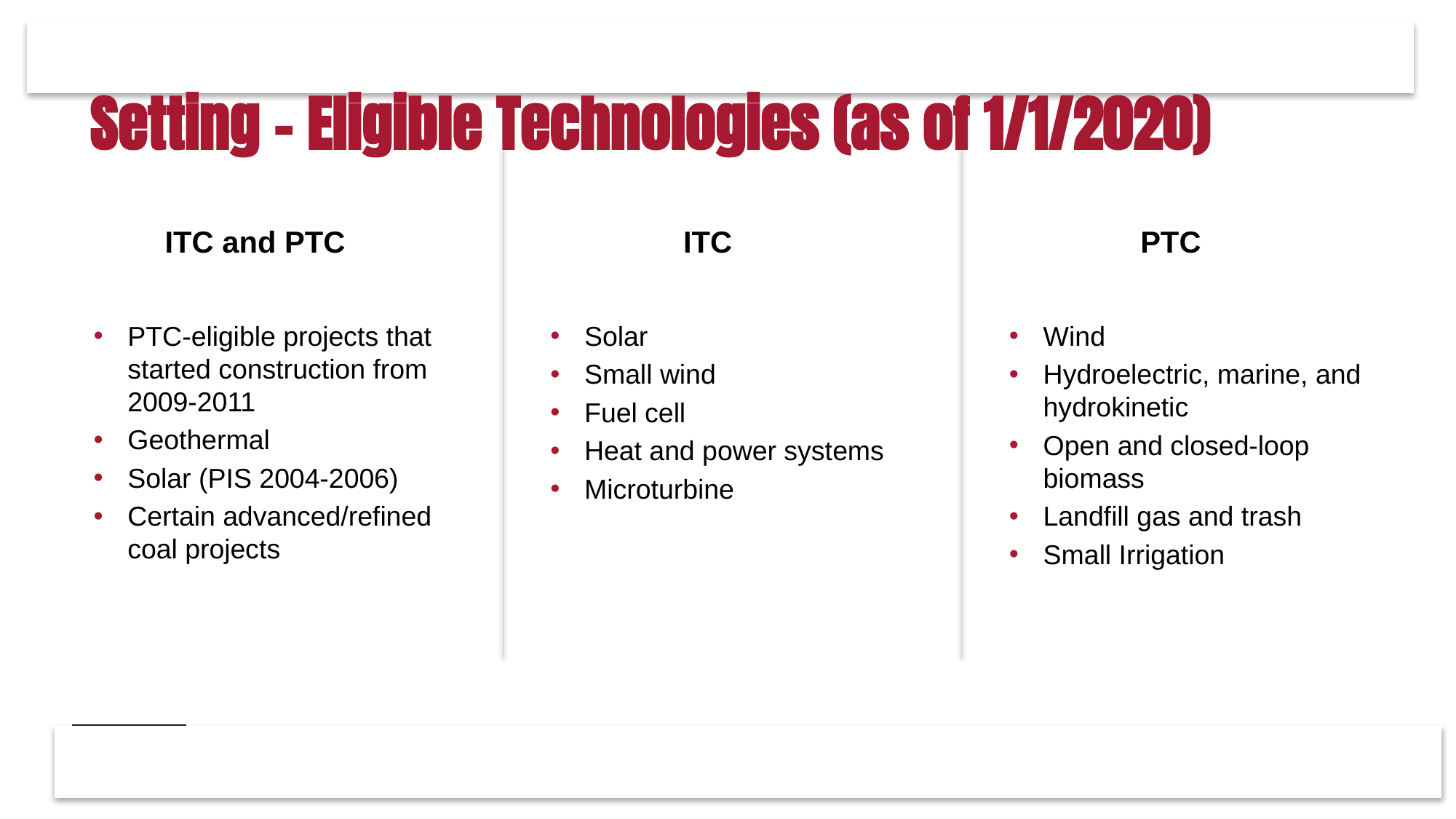

# Setting – Eligible Technologies (as of 1/1/2020)
ITC and PTC
ITC
PTC
PTC-eligible projects that started construction from 2009-2011
Geothermal
Solar (PIS 2004-2006)
Certain advanced/refined coal projects
Solar
Small wind
Fuel cell
Heat and power systems
Microturbine
Wind
Hydroelectric, marine, and hydrokinetic
Open and closed-loop biomass
Landfill gas and trash
Small Irrigation